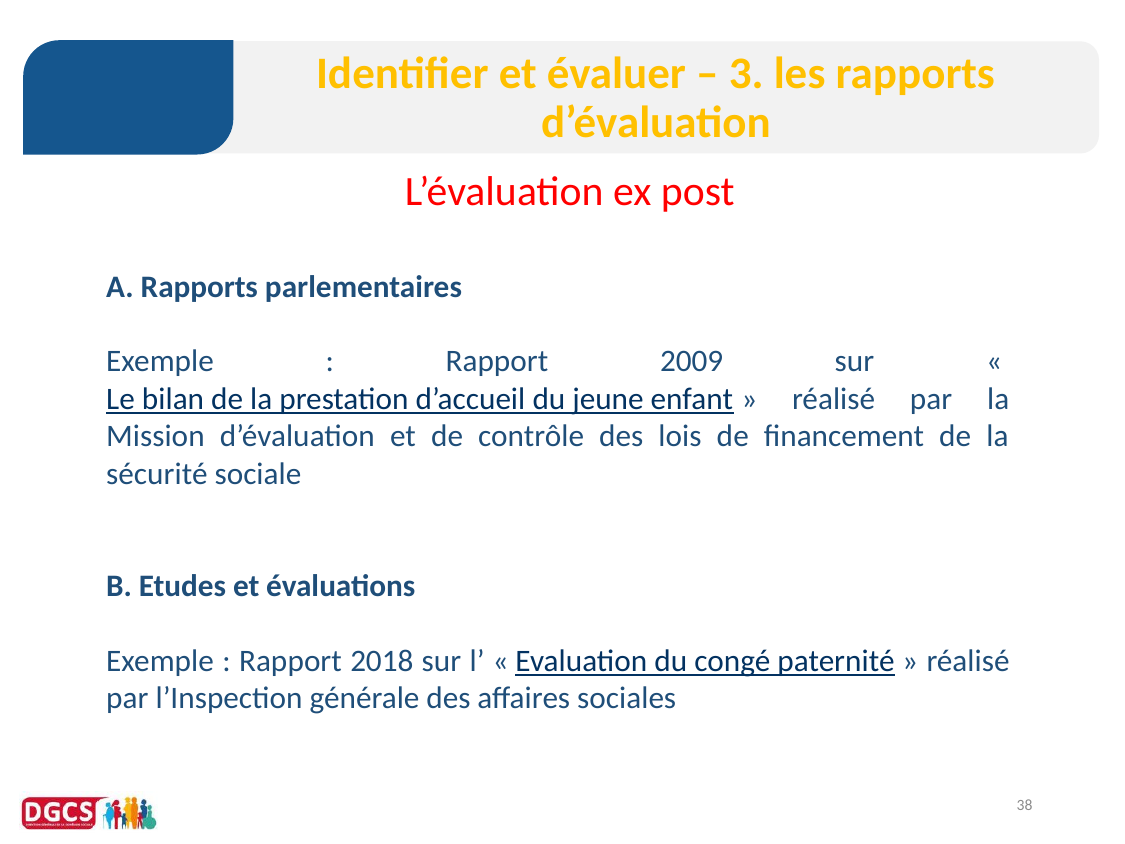

# Identifier et évaluer – 3. les rapports d’évaluation
L’évaluation ex post

A. Rapports parlementaires

Exemple : Rapport 2009 sur « Le bilan de la prestation d’accueil du jeune enfant » réalisé par la Mission d’évaluation et de contrôle des lois de financement de la sécurité sociale

B. Etudes et évaluations

Exemple : Rapport 2018 sur l’ « Evaluation du congé paternité » réalisé par l’Inspection générale des affaires sociales

38